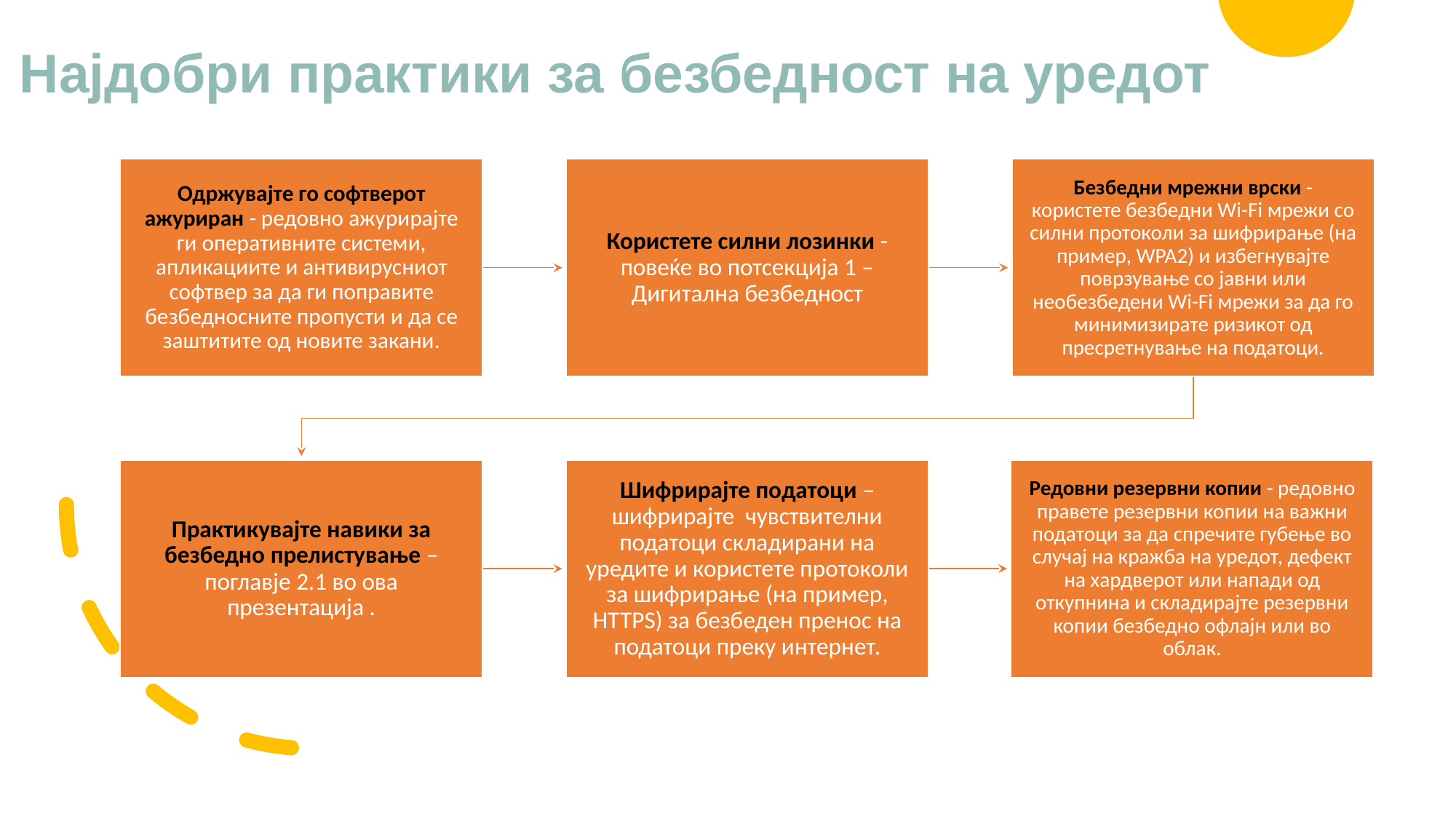

# Најдобри практики за безбедност на уредот

Одржувајте го софтверот ажуриран - редовно ажурирајте ги оперативните системи, апликациите и антивирусниот софтвер за да ги поправите безбедносните пропусти и да се заштитите од новите закани.

Користете силни лозинки - повеќе во потсекција 1 – Дигитална безбедност

Безбедни мрежни врски - користете безбедни Wi-Fi мрежи со силни протоколи за шифрирање (на пример, WPA2) и избегнувајте поврзување со јавни или необезбедени Wi-Fi мрежи за да го минимизирате ризикот од пресретнување на податоци.

Практикувајте навики за безбедно прелистување – поглавје 2.1 во ова презентација .

Шифрирајте податоци – шифрирајте  чувствителни податоци складирани на уредите и користете протоколи за шифрирање (на пример, HTTPS) за безбеден пренос на податоци преку интернет.

Редовни резервни копии - редовно правете резервни копии на важни податоци за да спречите губење во случај на кражба на уредот, дефект на хардверот или напади од откупнина и складирајте резервни копии безбедно офлајн или во облак.